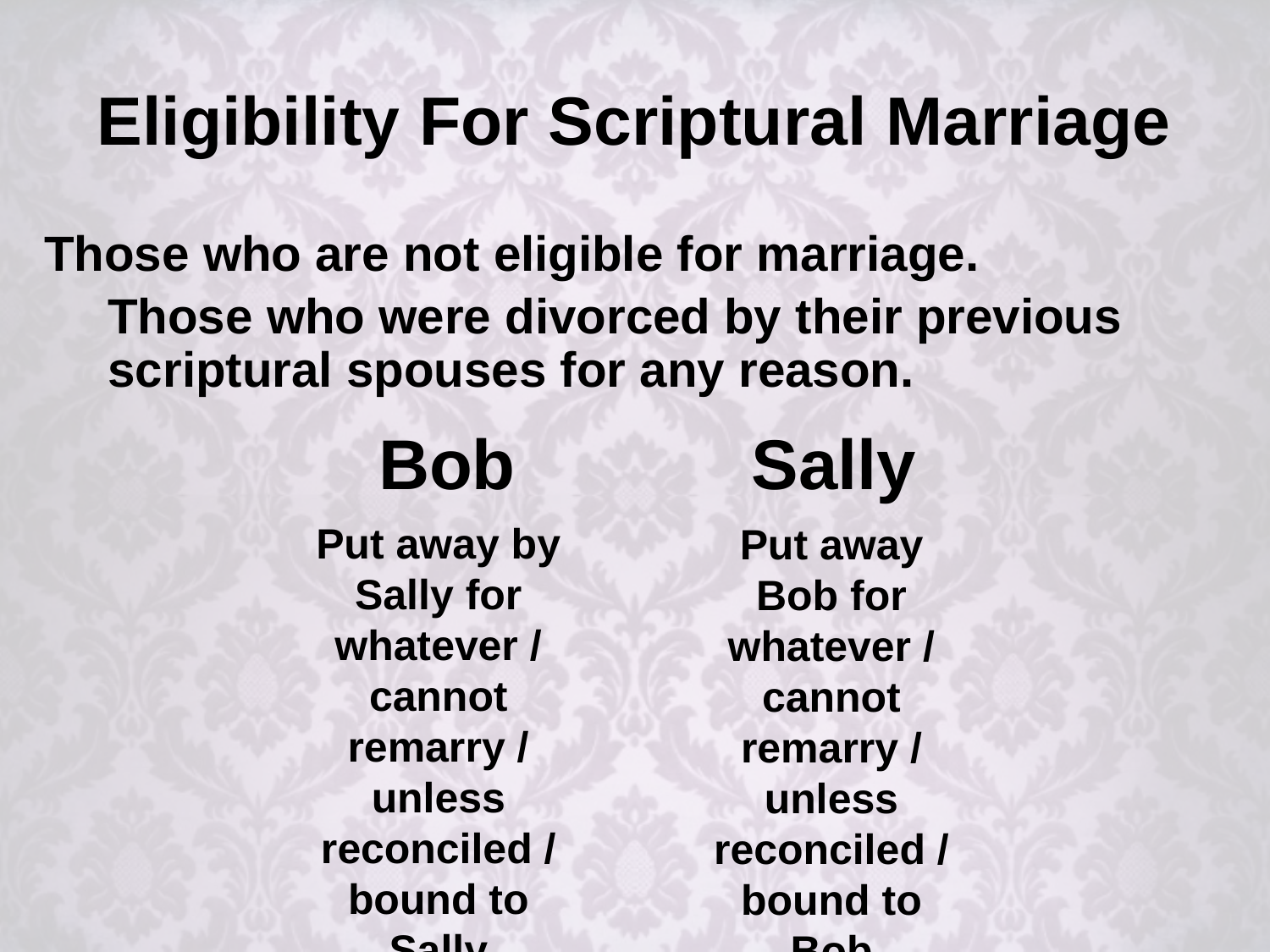

# Eligibility For Scriptural Marriage
Those who are not eligible for marriage.
Those who were divorced by their previous scriptural spouses for any reason.
Bob
Sally
Put away by Sally for whatever / cannot remarry / unless reconciled / bound to Sally
Put away Bob for whatever / cannot remarry / unless reconciled / bound to Bob